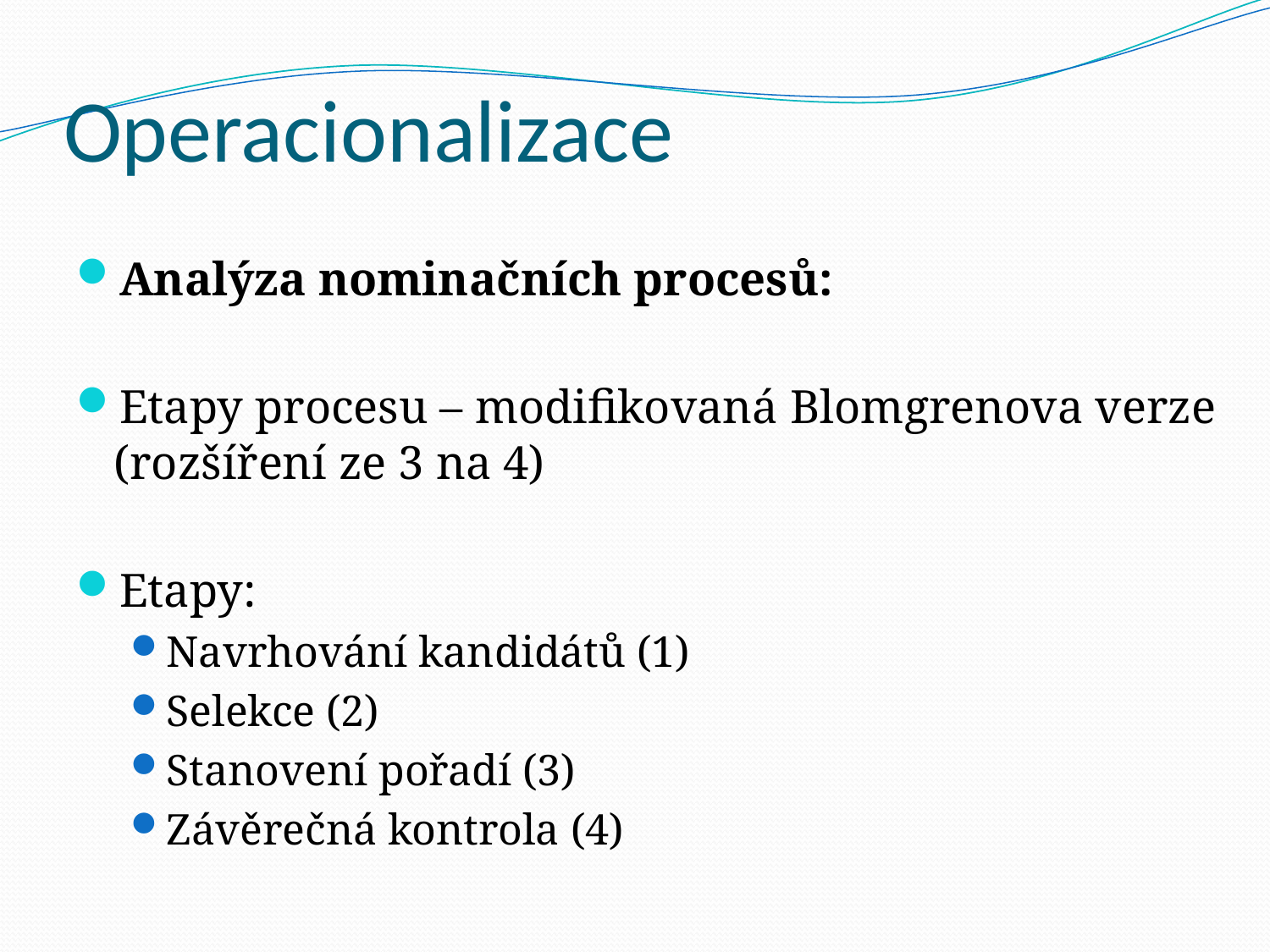

# Operacionalizace
Analýza nominačních procesů:

Etapy procesu – modifikovaná Blomgrenova verze (rozšíření ze 3 na 4)

Etapy:
Navrhování kandidátů (1)
Selekce (2)
Stanovení pořadí (3)
Závěrečná kontrola (4)